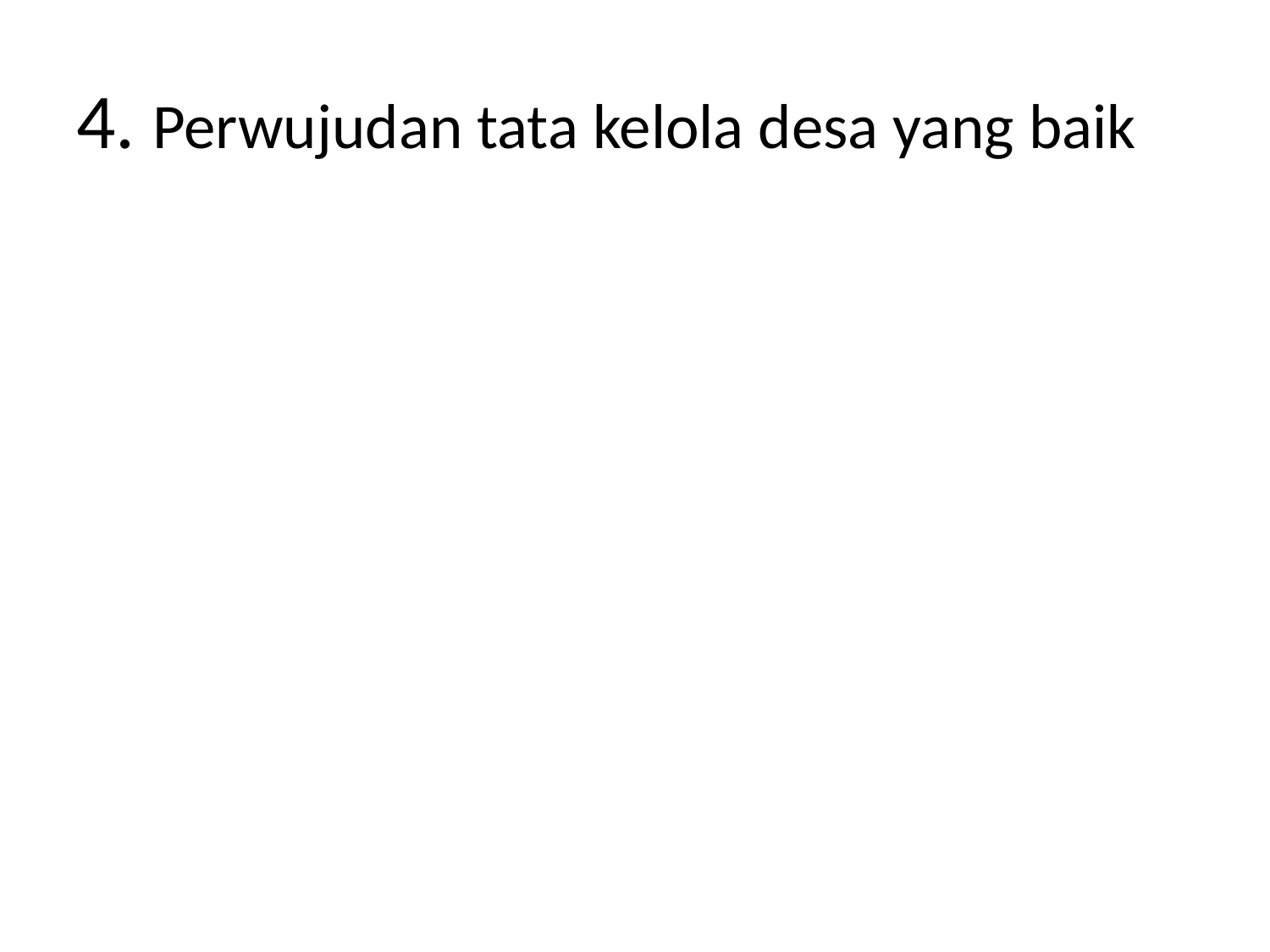

# 4. Perwujudan tata kelola desa yang baik